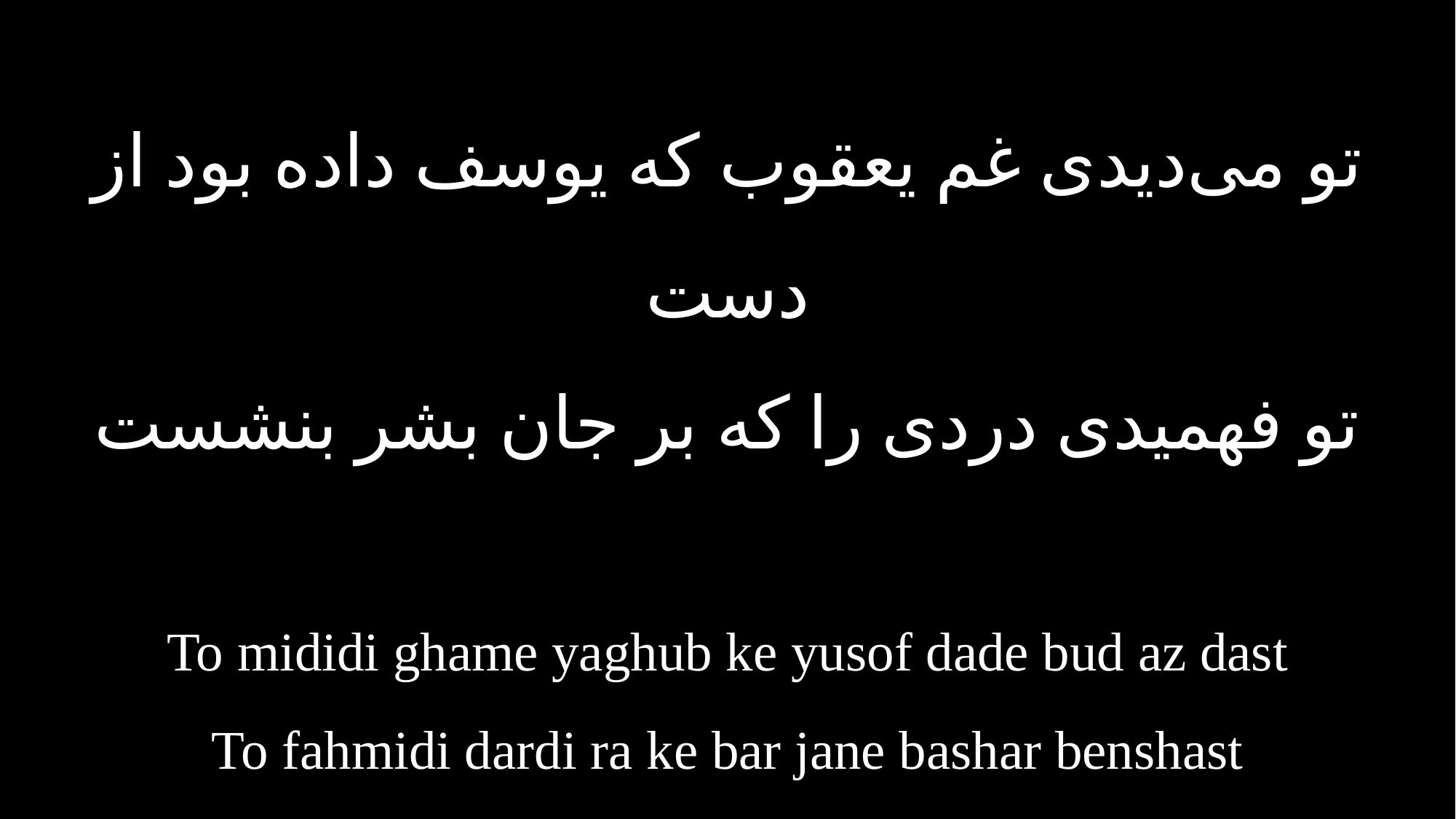

تو می‌دیدی غم یعقوب که یوسف داده بود از دست
تو فهمیدی دردی را که بر جان بشر بنشست

To mididi ghame yaghub ke yusof dade bud az dast
To fahmidi dardi ra ke bar jane bashar benshast